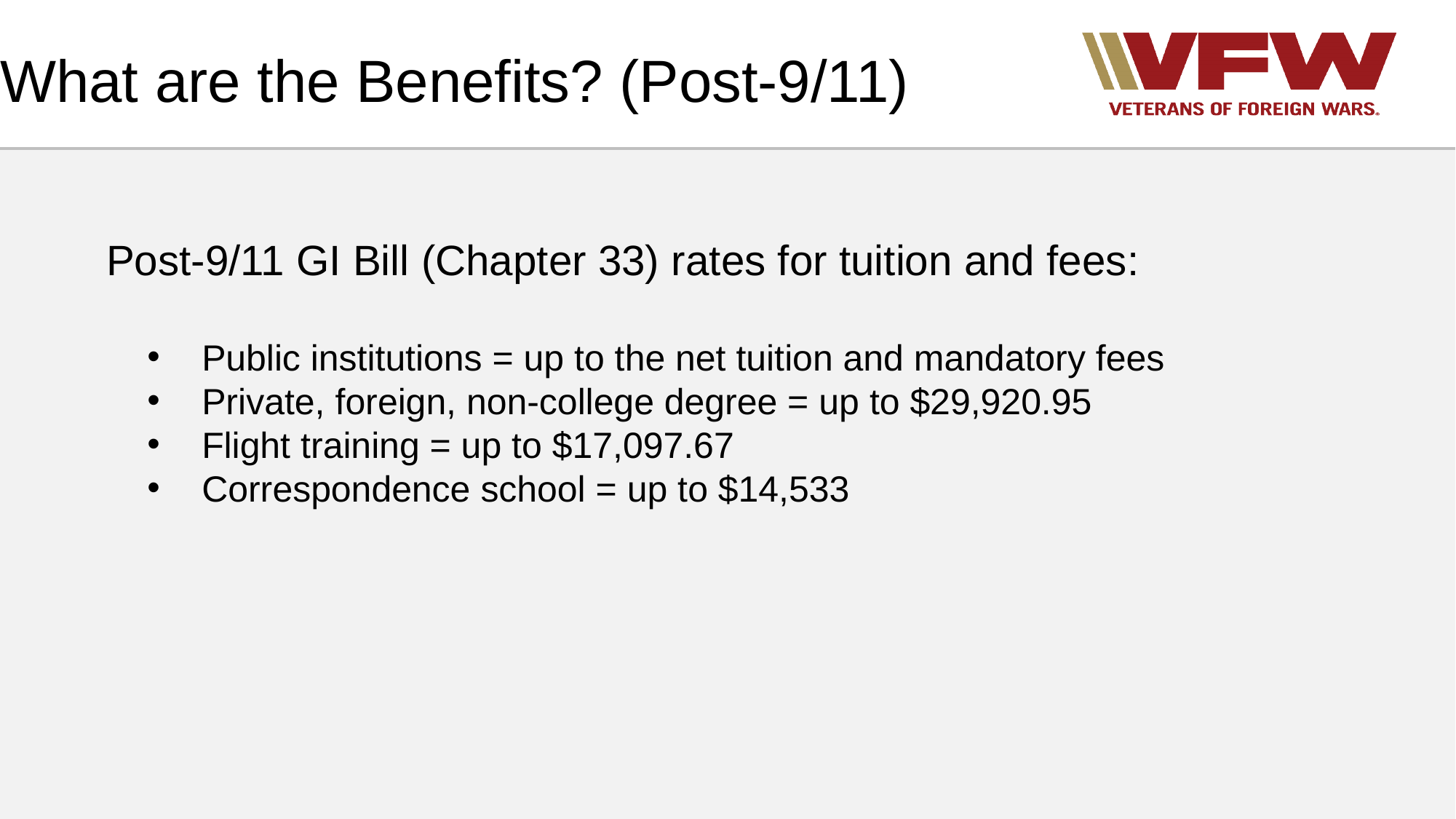

# What are the Benefits? (Post-9/11)
Post-9/11 GI Bill (Chapter 33) rates for tuition and fees:

Public institutions = up to the net tuition and mandatory fees
Private, foreign, non-college degree = up to $29,920.95
Flight training = up to $17,097.67
Correspondence school = up to $14,533